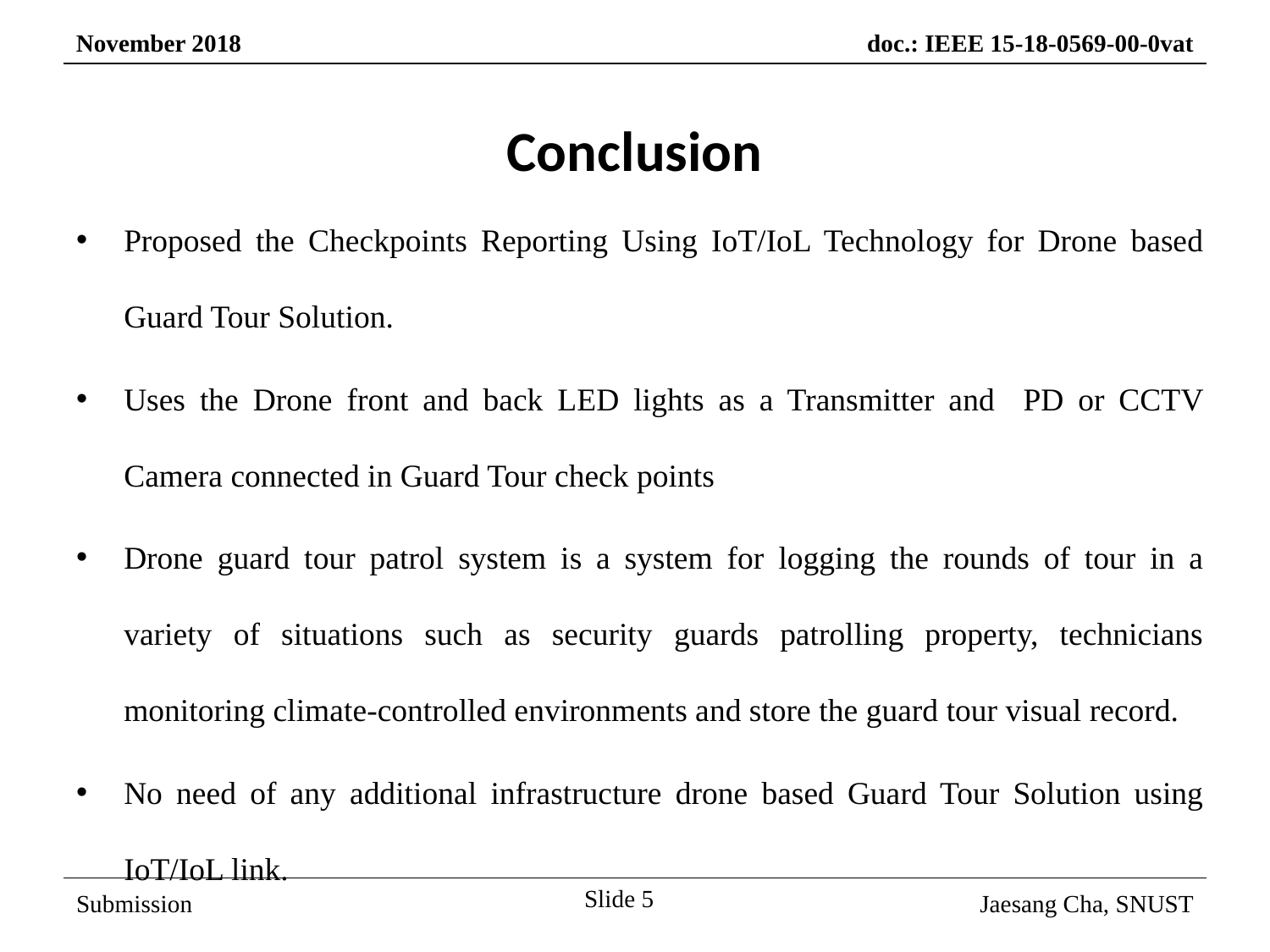

Conclusion
Proposed the Checkpoints Reporting Using IoT/IoL Technology for Drone based Guard Tour Solution.
Uses the Drone front and back LED lights as a Transmitter and  PD or CCTV Camera connected in Guard Tour check points
Drone guard tour patrol system is a system for logging the rounds of tour in a variety of situations such as security guards patrolling property, technicians monitoring climate-controlled environments and store the guard tour visual record.
No need of any additional infrastructure drone based Guard Tour Solution using IoT/IoL link.
Slide 5